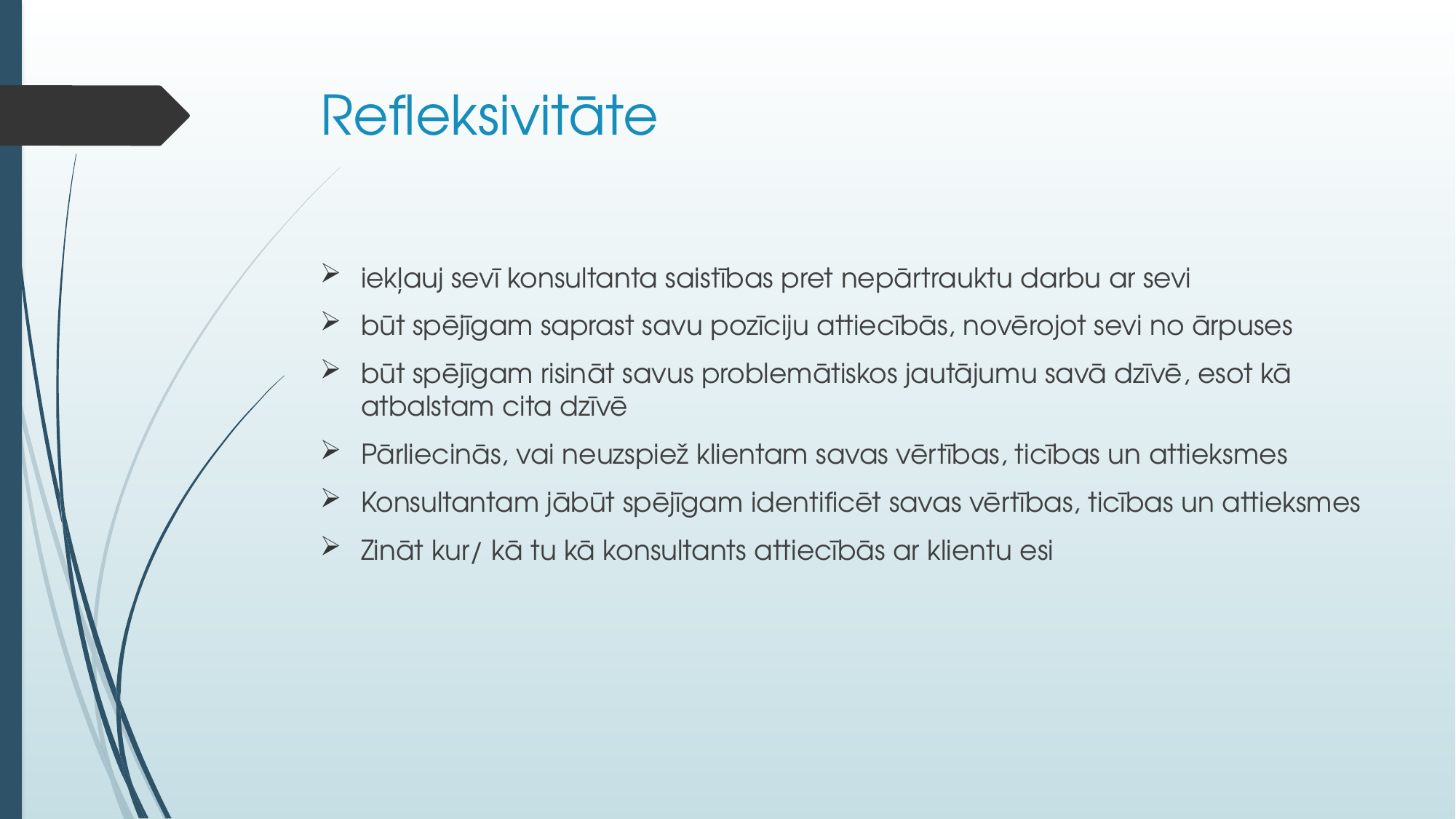

# Refleksivitāte
iekļauj sevī konsultanta saistības pret nepārtrauktu darbu ar sevi
būt spējīgam saprast savu pozīciju attiecībās, novērojot sevi no ārpuses
būt spējīgam risināt savus problemātiskos jautājumu savā dzīvē, esot kā atbalstam cita dzīvē
Pārliecinās, vai neuzspiež klientam savas vērtības, ticības un attieksmes
Konsultantam jābūt spējīgam identificēt savas vērtības, ticības un attieksmes
Zināt kur/ kā tu kā konsultants attiecībās ar klientu esi